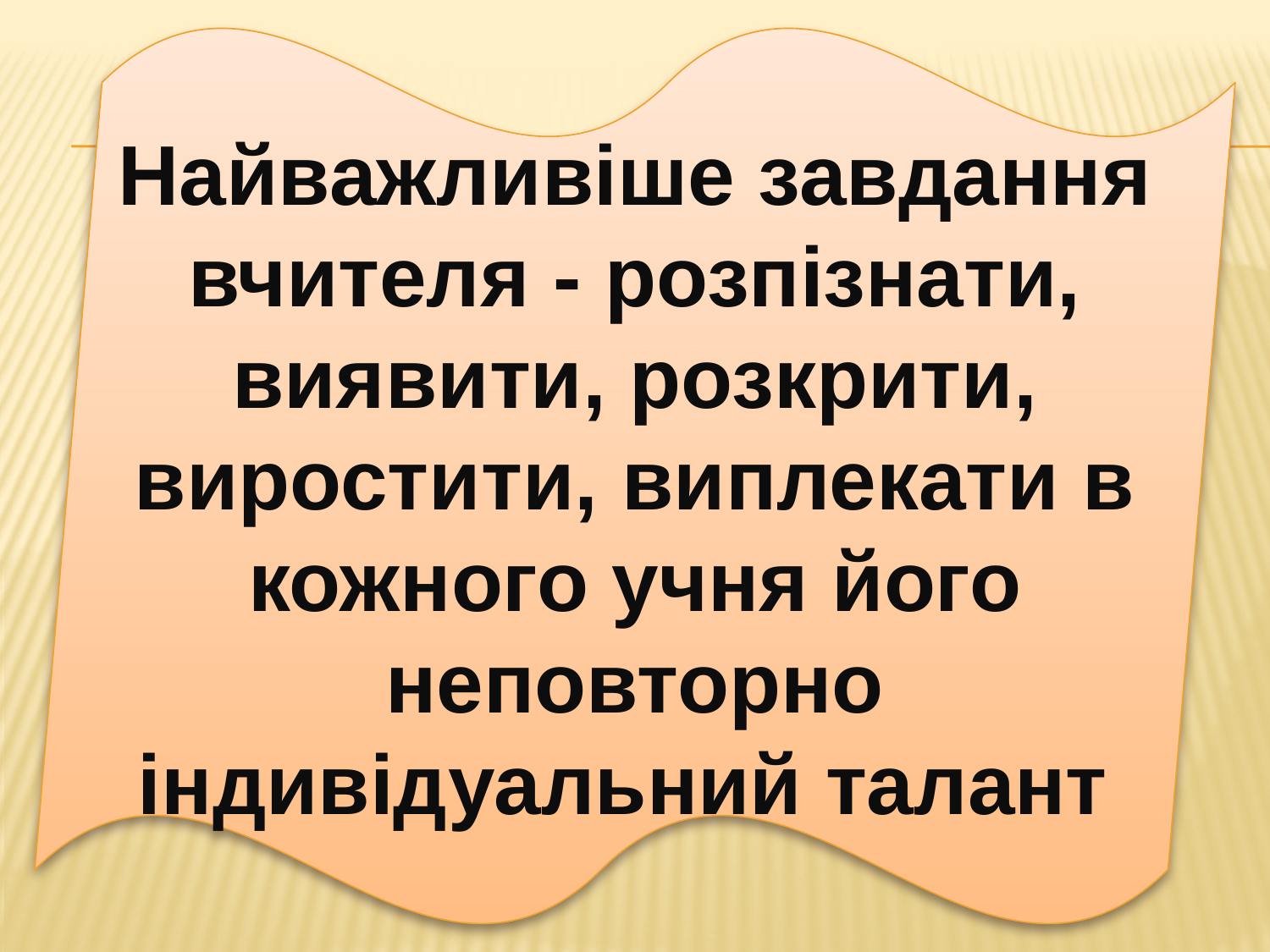

Найважливіше завдання
вчителя - розпізнати, виявити, розкрити, виростити, виплекати в кожного учня його неповторно індивідуальний талант